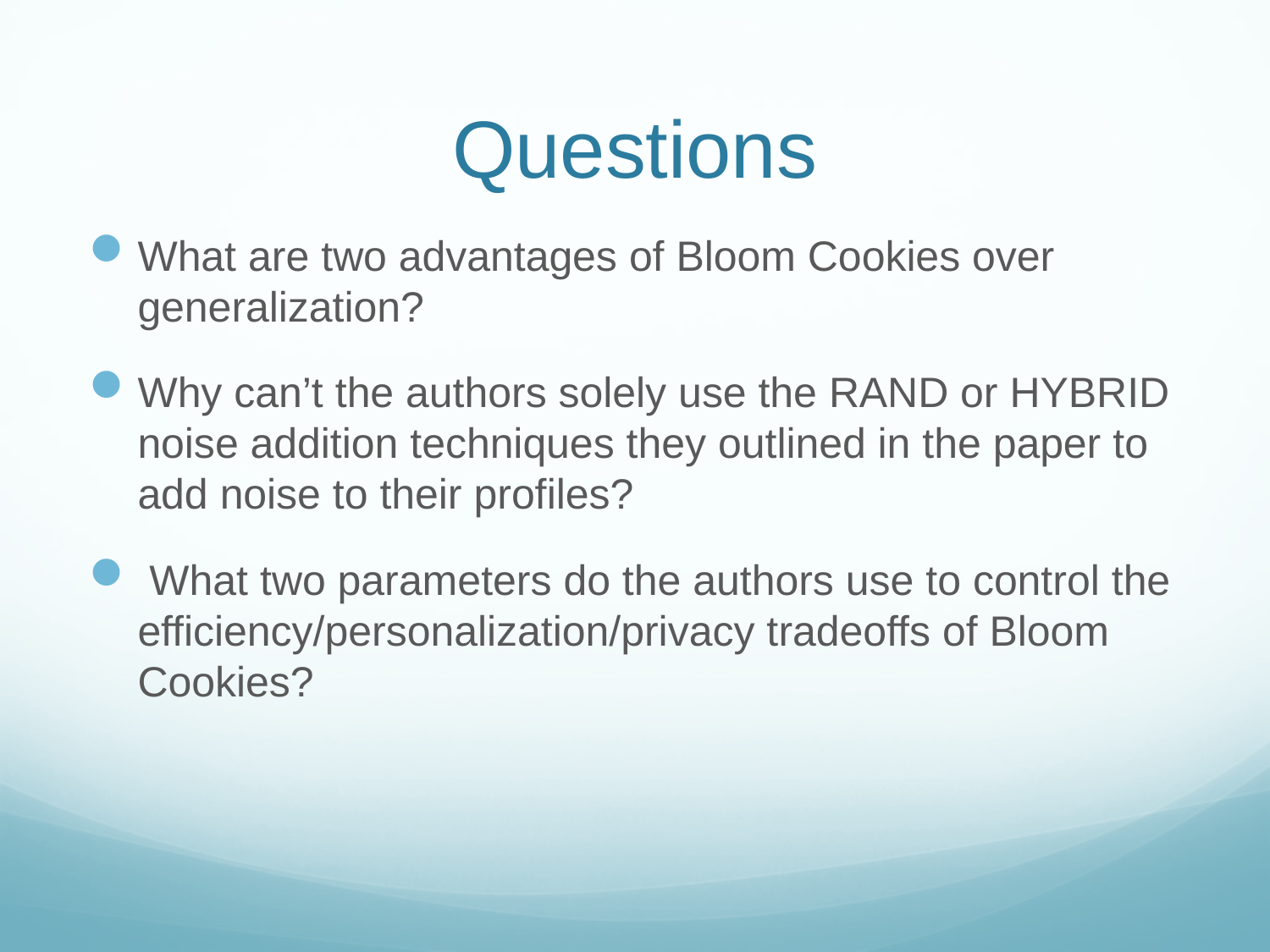

# Questions
What are two advantages of Bloom Cookies over generalization?
Why can’t the authors solely use the RAND or HYBRID noise addition techniques they outlined in the paper to add noise to their profiles?
 What two parameters do the authors use to control the efficiency/personalization/privacy tradeoffs of Bloom Cookies?